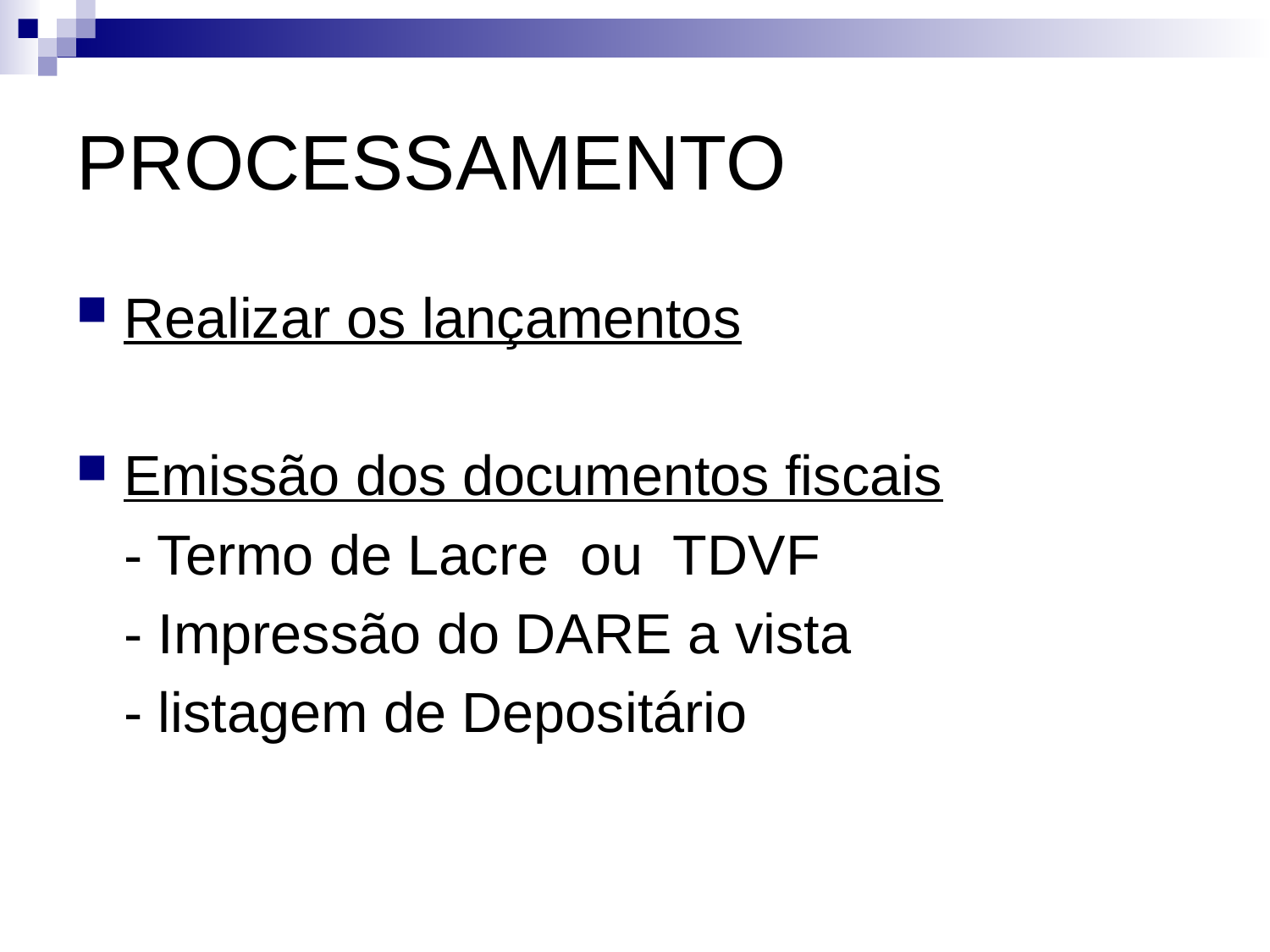

# PROCESSAMENTO
Realizar os lançamentos

Emissão dos documentos fiscais
	- Termo de Lacre  ou  TDVF
	- Impressão do DARE a vista
	- listagem de Depositário